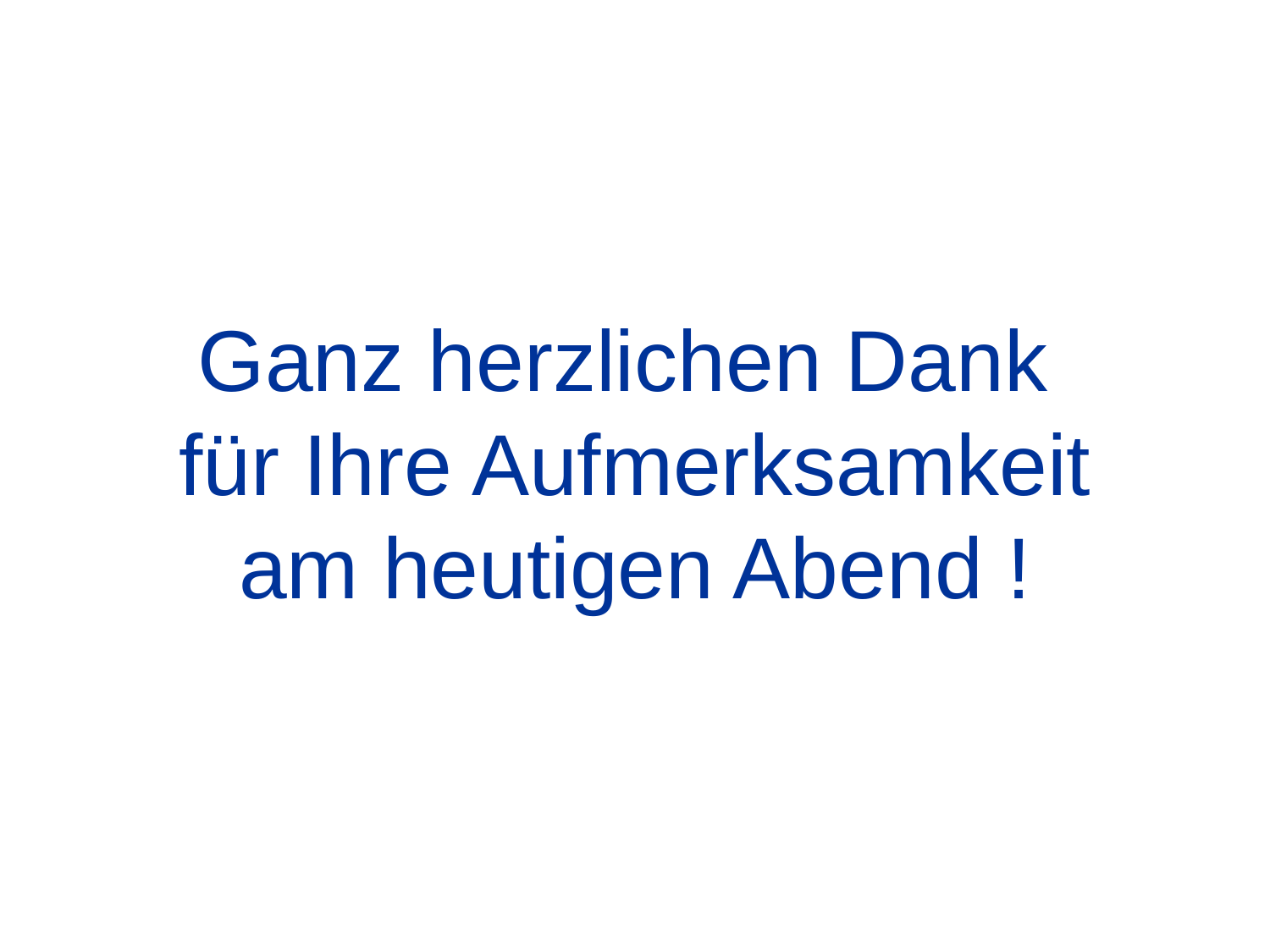

# Ganz herzlichen Dank für Ihre Aufmerksamkeit am heutigen Abend !